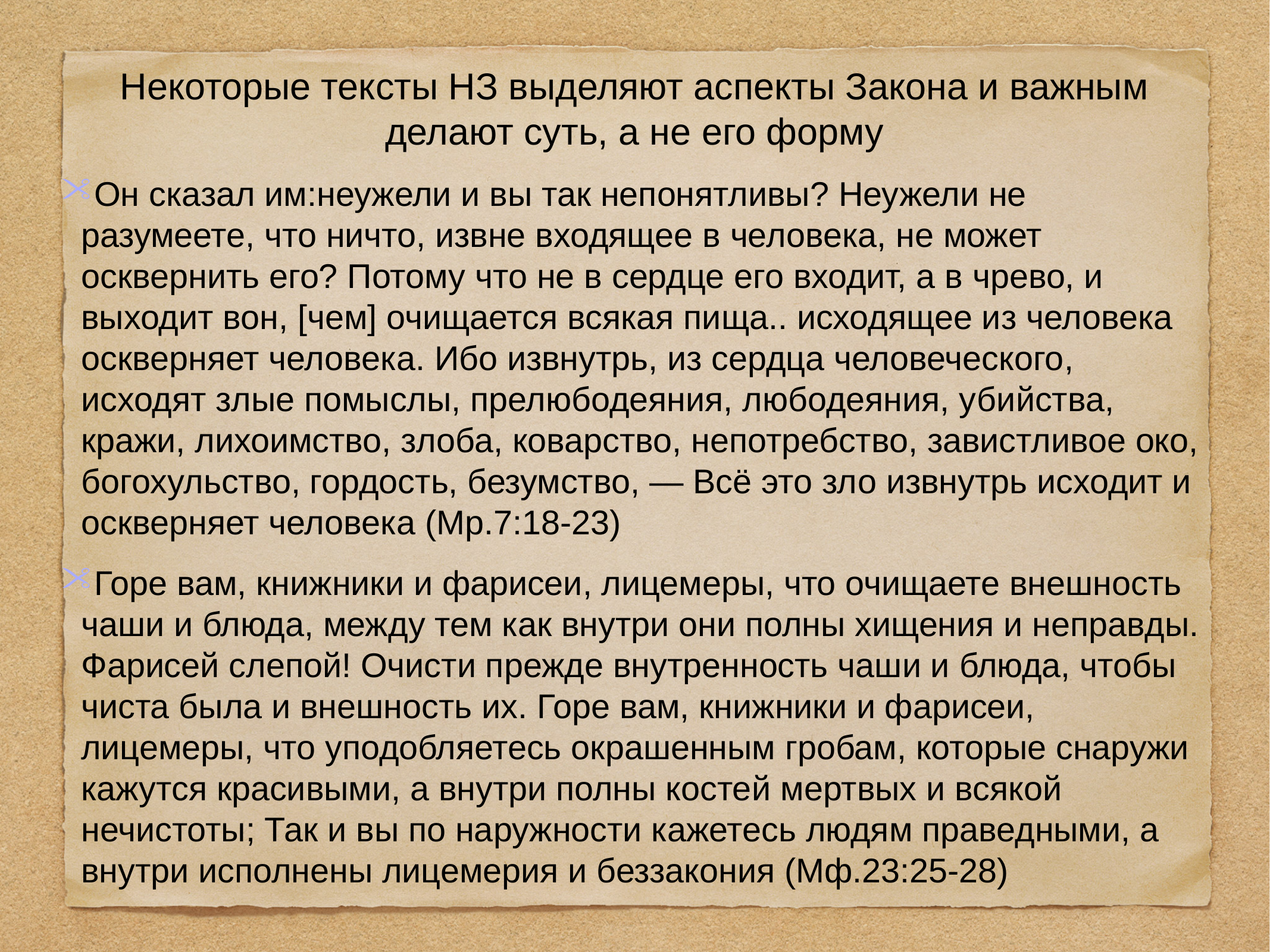

Некоторые тексты НЗ выделяют аспекты Закона и важным делают суть, а не его форму
Он сказал им:неужели и вы так непонятливы? Неужели не разумеете, что ничто, извне входящее в человека, не может осквернить его? Потому что не в сердце его входит, а в чрево, и выходит вон, [чем] очищается всякая пища.. исходящее из человека оскверняет человека. Ибо извнутрь, из сердца человеческого, исходят злые помыслы, прелюбодеяния, любодеяния, убийства, кражи, лихоимство, злоба, коварство, непотребство, завистливое око, богохульство, гордость, безумство, — Всё это зло извнутрь исходит и оскверняет человека (Мр.7:18-23)
Горе вам, книжники и фарисеи, лицемеры, что очищаете внешность чаши и блюда, между тем как внутри они полны хищения и неправды. Фарисей слепой! Очисти прежде внутренность чаши и блюда, чтобы чиста была и внешность их. Горе вам, книжники и фарисеи, лицемеры, что уподобляетесь окрашенным гробам, которые снаружи кажутся красивыми, а внутри полны костей мертвых и всякой нечистоты; Так и вы по наружности кажетесь людям праведными, а внутри исполнены лицемерия и беззакония (Мф.23:25-28)